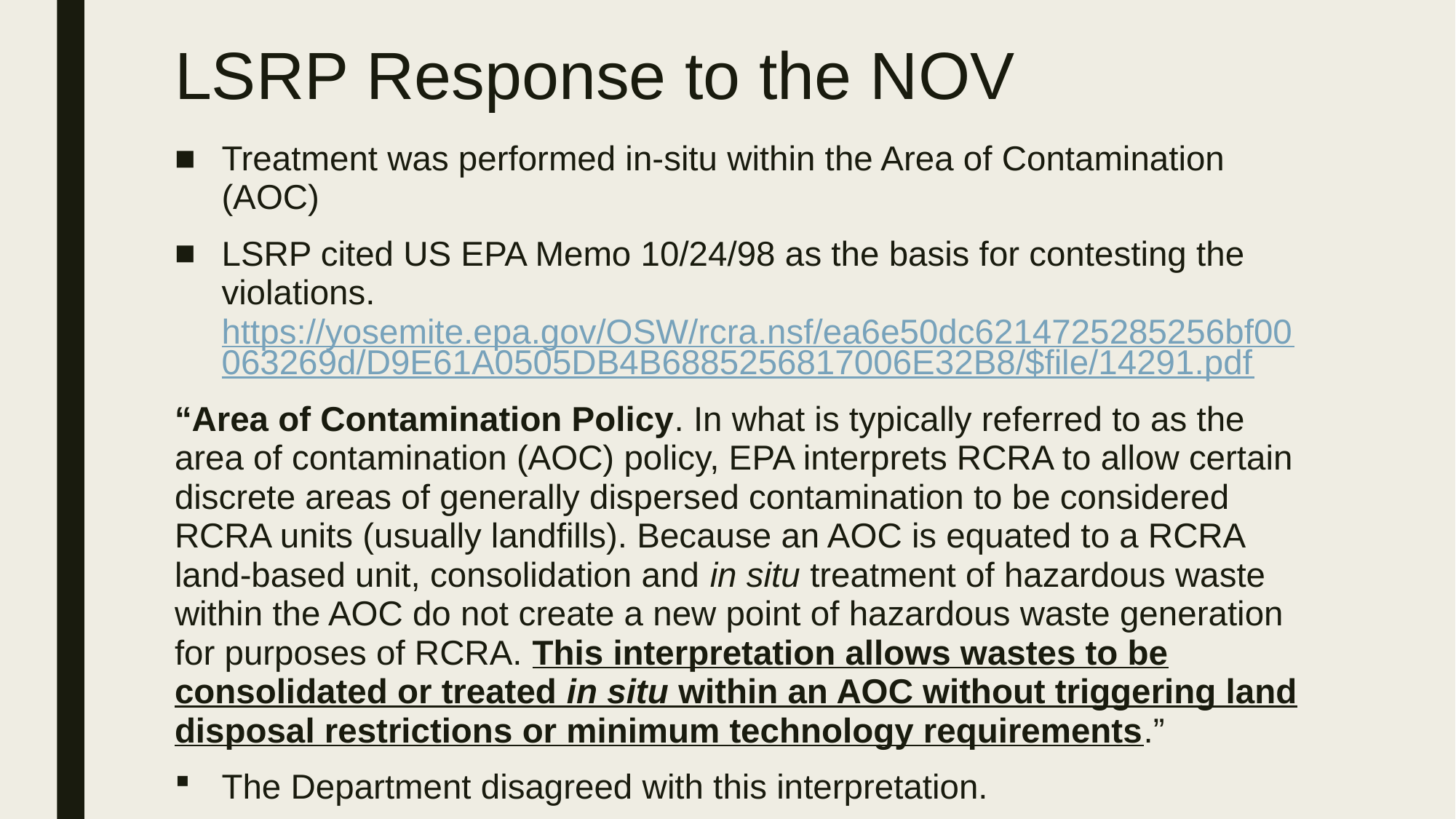

# LSRP Response to the NOV
Treatment was performed in-situ within the Area of Contamination (AOC)
LSRP cited US EPA Memo 10/24/98 as the basis for contesting the violations. https://yosemite.epa.gov/OSW/rcra.nsf/ea6e50dc6214725285256bf00063269d/D9E61A0505DB4B6885256817006E32B8/$file/14291.pdf
“Area of Contamination Policy. In what is typically referred to as the area of contamination (AOC) policy, EPA interprets RCRA to allow certain discrete areas of generally dispersed contamination to be considered RCRA units (usually landfills). Because an AOC is equated to a RCRA land-based unit, consolidation and in situ treatment of hazardous waste within the AOC do not create a new point of hazardous waste generation for purposes of RCRA. This interpretation allows wastes to be consolidated or treated in situ within an AOC without triggering land disposal restrictions or minimum technology requirements.”
The Department disagreed with this interpretation.